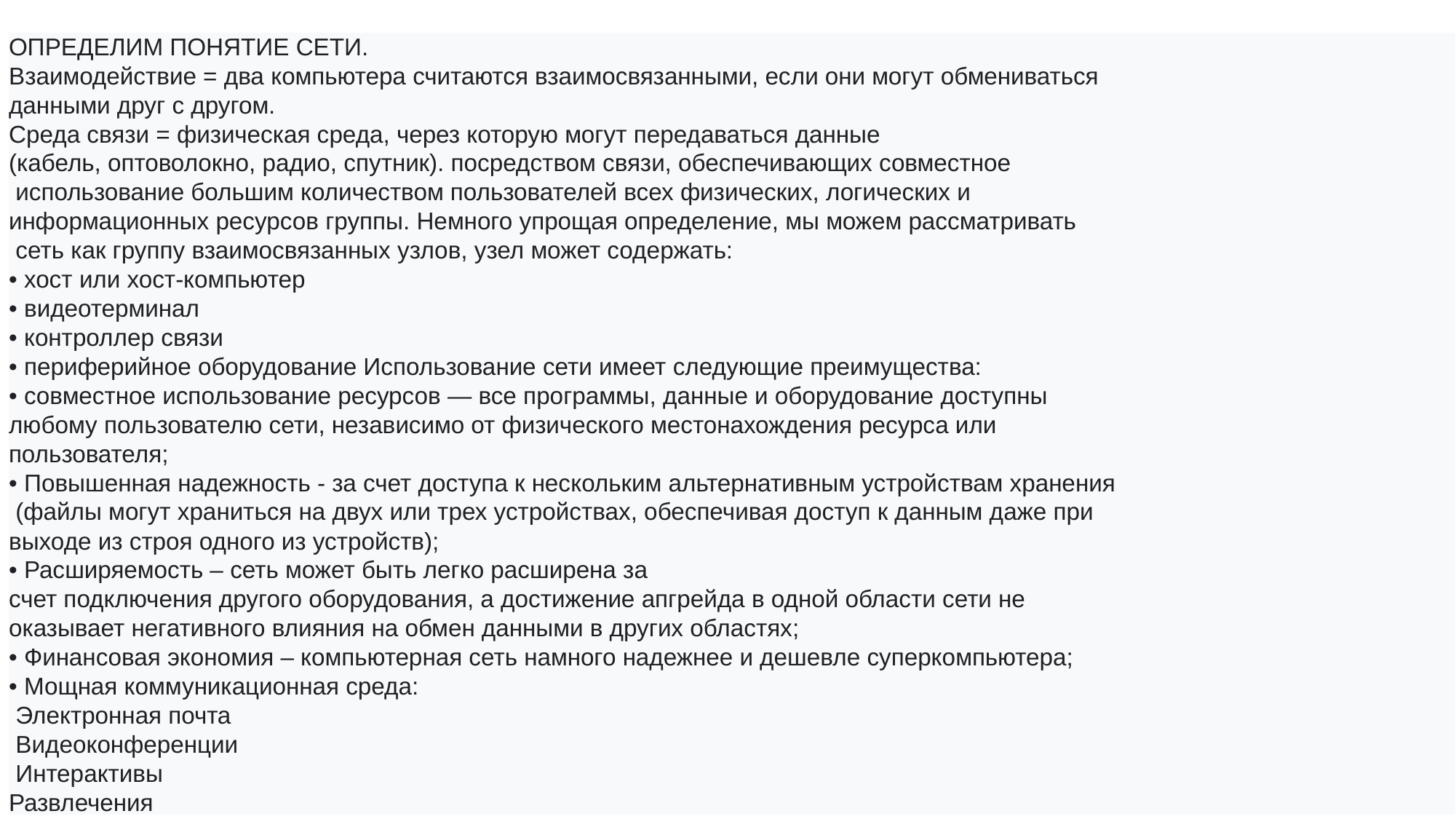

ОПРЕДЕЛИМ ПОНЯТИЕ СЕТИ.
Взаимодействие = два компьютера считаются взаимосвязанными, если они могут обмениваться
данными друг с другом.
Среда связи = физическая среда, через которую могут передаваться данные
(кабель, оптоволокно, радио, спутник). посредством связи, обеспечивающих совместное
 использование большим количеством пользователей всех физических, логических и
информационных ресурсов группы. Немного упрощая определение, мы можем рассматривать
 сеть как группу взаимосвязанных узлов, узел может содержать:
• хост или хост-компьютер
• видеотерминал
• контроллер связи
• периферийное оборудование Использование сети имеет следующие преимущества:
• совместное использование ресурсов — все программы, данные и оборудование доступны
любому пользователю сети, независимо от физического местонахождения ресурса или
пользователя;
• Повышенная надежность - за счет доступа к нескольким альтернативным устройствам хранения
 (файлы могут храниться на двух или трех устройствах, обеспечивая доступ к данным даже при
выходе из строя одного из устройств);
• Расширяемость – сеть может быть легко расширена за
счет подключения другого оборудования, а достижение апгрейда в одной области сети не
оказывает негативного влияния на обмен данными в других областях;
• Финансовая экономия – компьютерная сеть намного надежнее и дешевле суперкомпьютера;
• Мощная коммуникационная среда:
 Электронная почта
 Видеоконференции
 Интерактивы
Развлечения